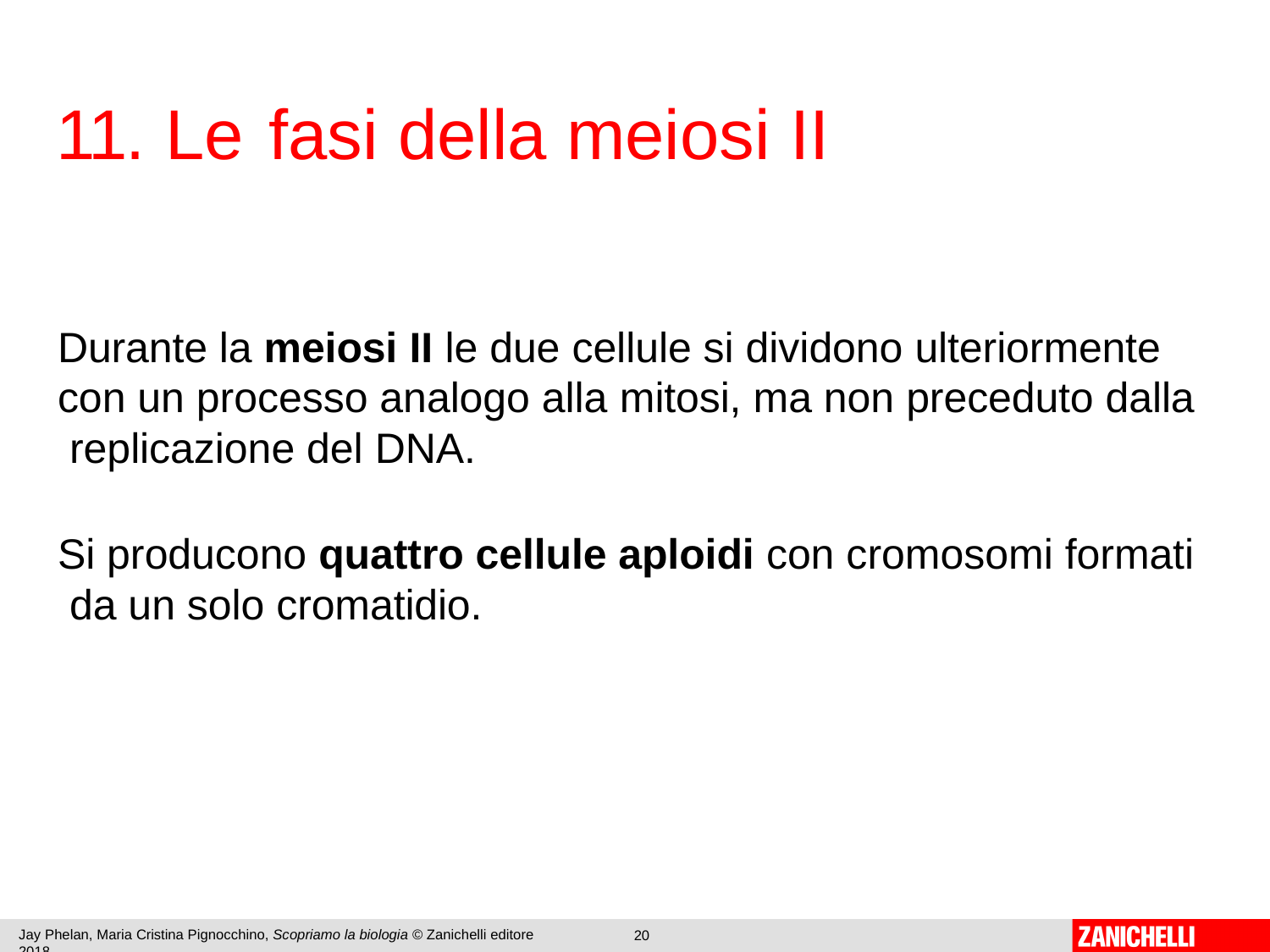

# 11. Le	fasi della	meiosi II
Durante la meiosi II le due cellule si dividono ulteriormente  con un processo analogo alla mitosi, ma non preceduto dalla  replicazione del DNA.

Si producono quattro cellule aploidi con cromosomi formati  da un solo cromatidio.
Jay Phelan, Maria Cristina Pignocchino, Scopriamo la biologia © Zanichelli editore 2018
20